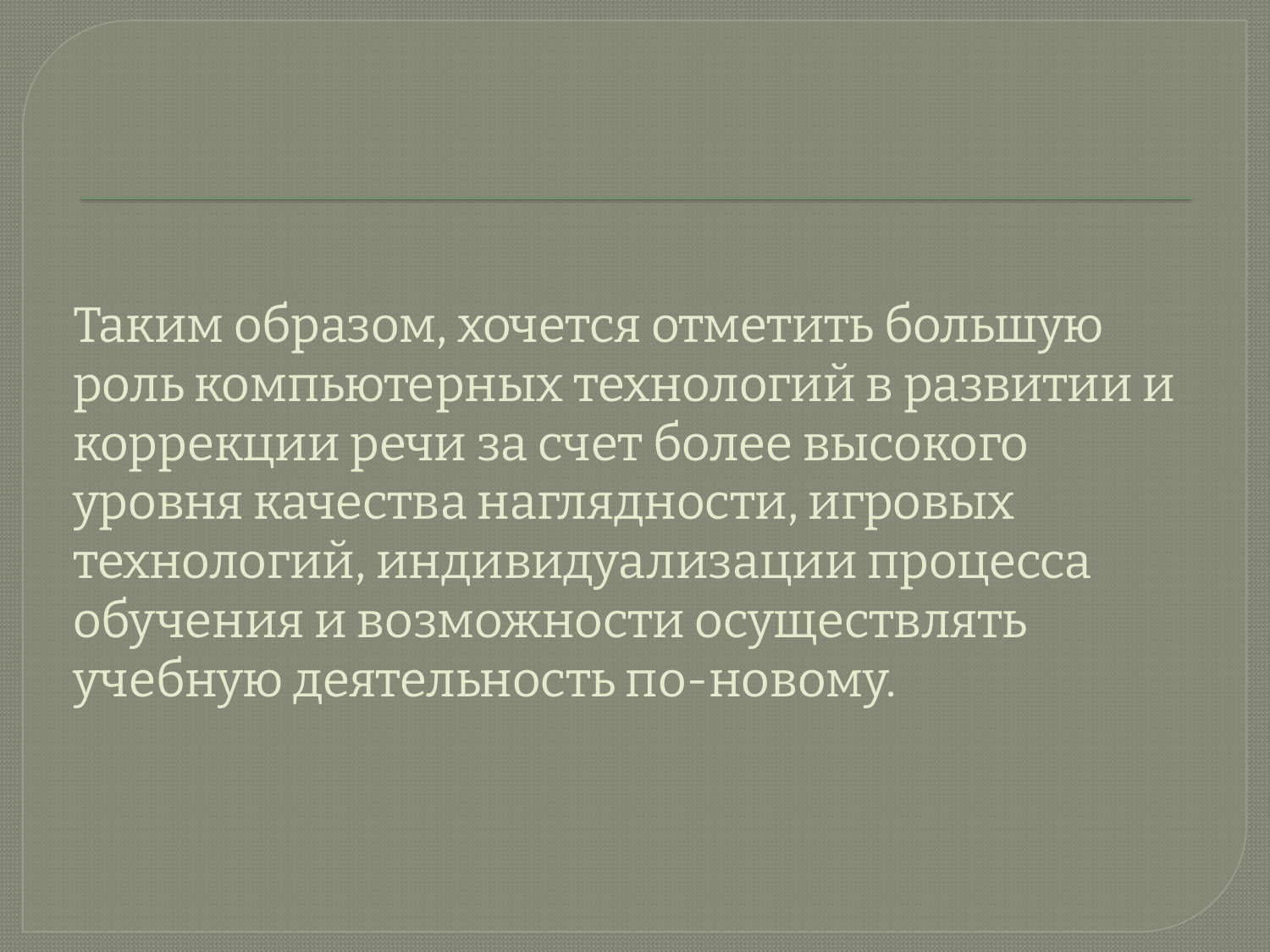

# Таким образом, хочется отметить большую роль компьютерных технологий в развитии и коррекции речи за счет более высокого уровня качества наглядности, игровых технологий, индивидуализации процесса обучения и возможности осуществлять учебную деятельность по-новому.